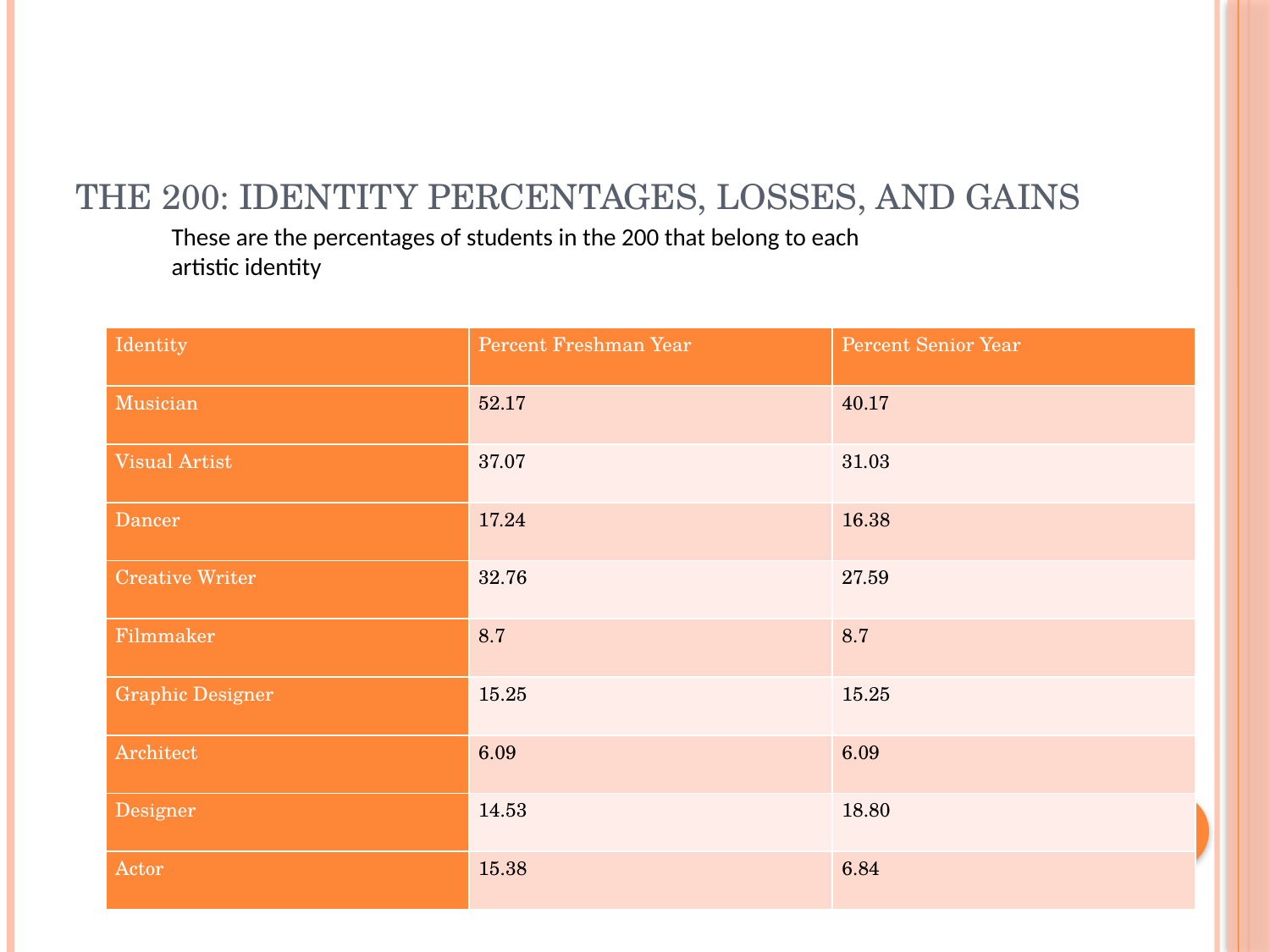

# The 200: Identity Percentages, Losses, and Gains
These are the percentages of students in the 200 that belong to each artistic identity
| Identity | Percent Freshman Year | Percent Senior Year |
| --- | --- | --- |
| Musician | 52.17 | 40.17 |
| Visual Artist | 37.07 | 31.03 |
| Dancer | 17.24 | 16.38 |
| Creative Writer | 32.76 | 27.59 |
| Filmmaker | 8.7 | 8.7 |
| Graphic Designer | 15.25 | 15.25 |
| Architect | 6.09 | 6.09 |
| Designer | 14.53 | 18.80 |
| Actor | 15.38 | 6.84 |